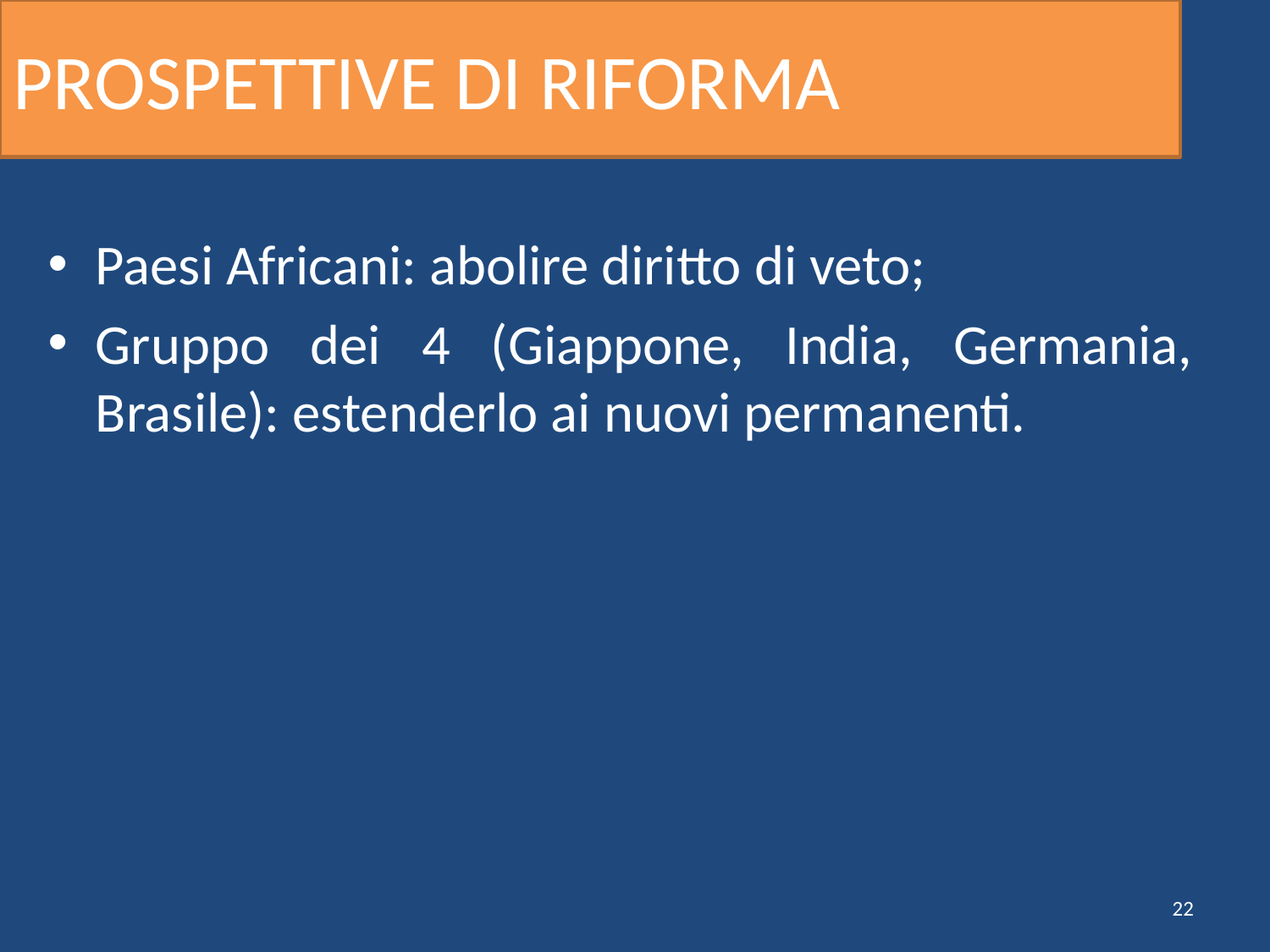

# PROSPETTIVE DI RIFORMA
Paesi Africani: abolire diritto di veto;
Gruppo dei 4 (Giappone, India, Germania, Brasile): estenderlo ai nuovi permanenti.
22